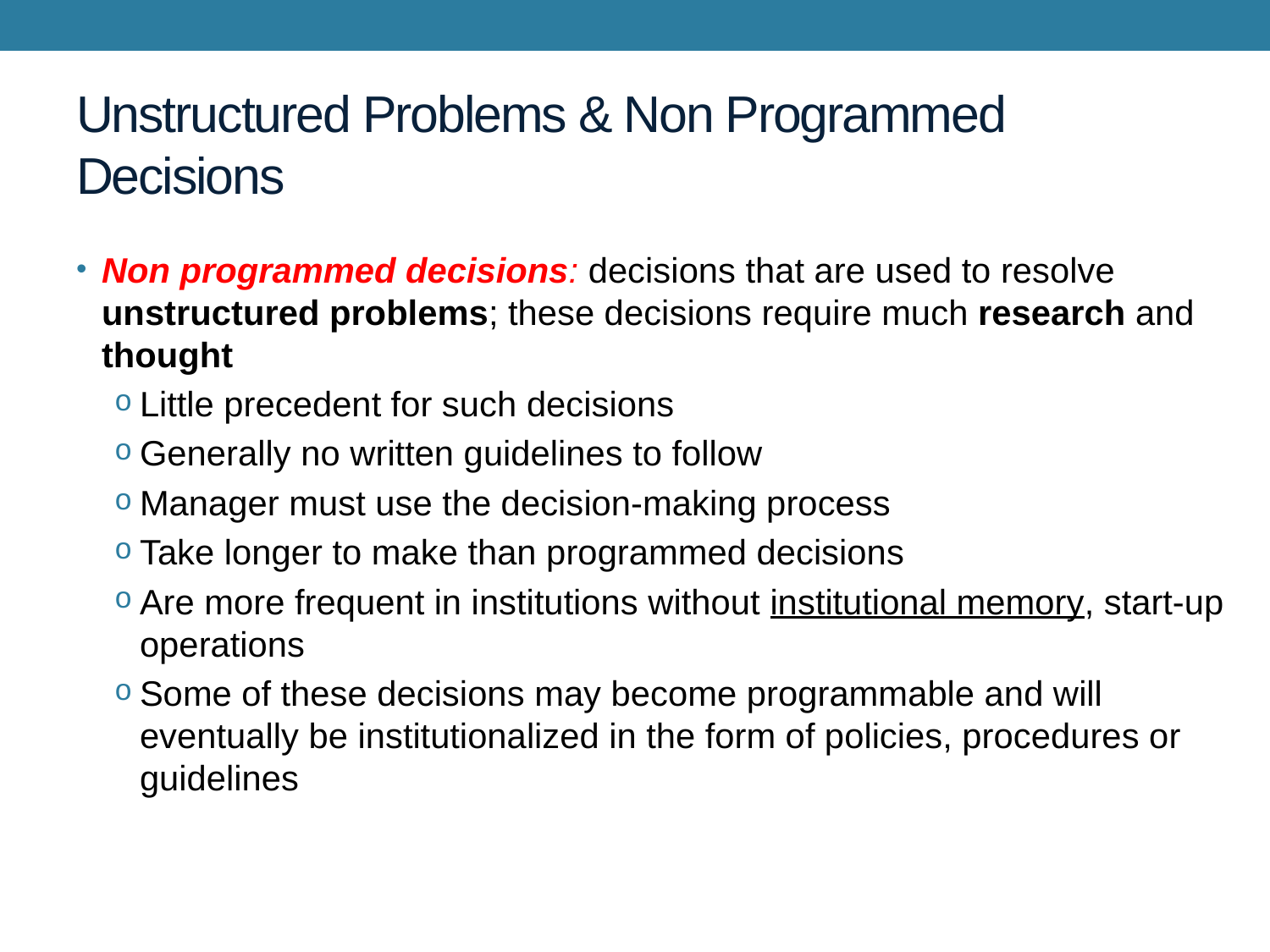

# Unstructured Problems & Non Programmed Decisions
Non programmed decisions: decisions that are used to resolve unstructured problems; these decisions require much research and thought
Little precedent for such decisions
Generally no written guidelines to follow
Manager must use the decision-making process
Take longer to make than programmed decisions
Are more frequent in institutions without institutional memory, start-up operations
Some of these decisions may become programmable and will eventually be institutionalized in the form of policies, procedures or guidelines